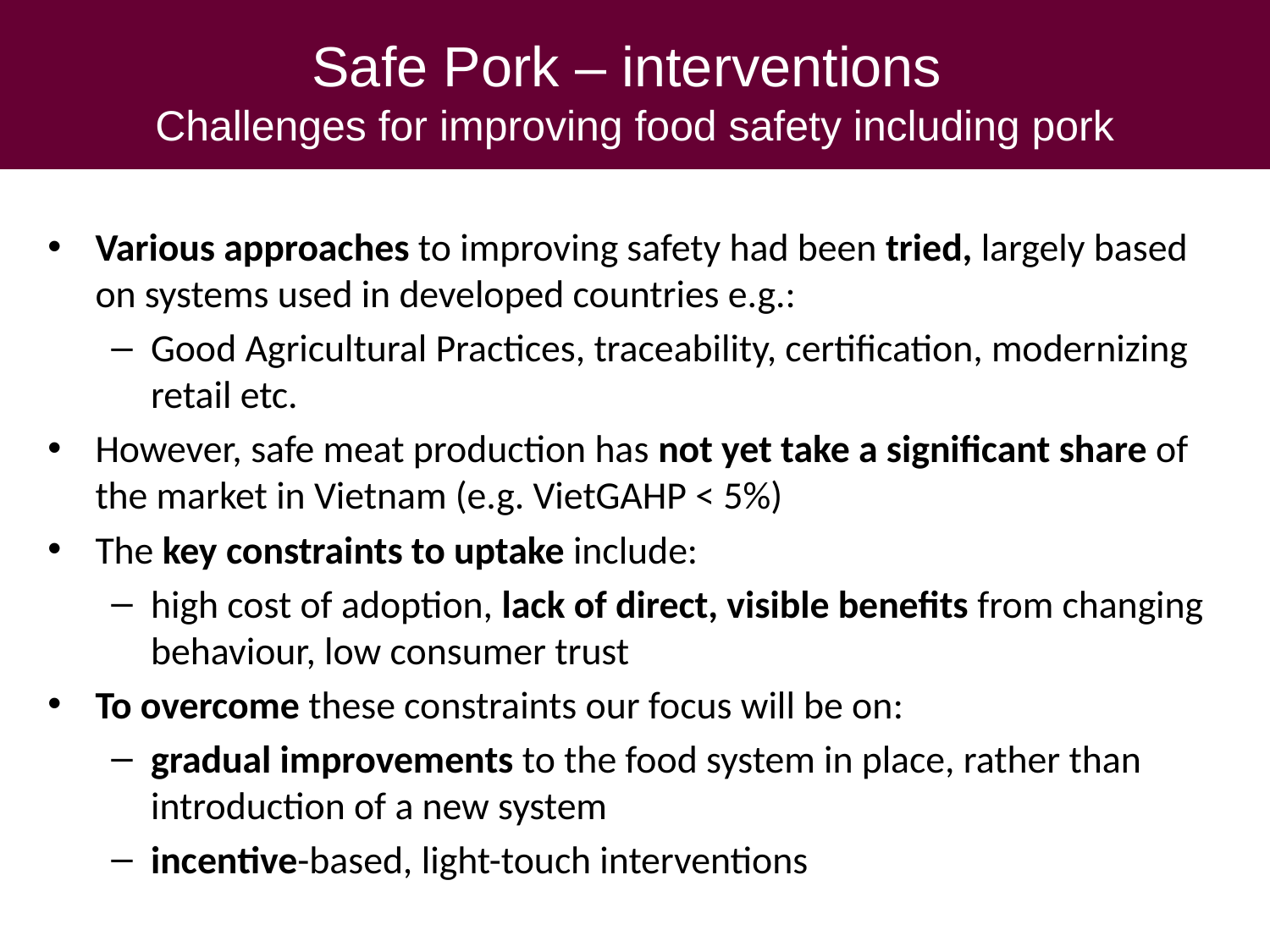

# Safe Pork – interventions Challenges for improving food safety including pork
Various approaches to improving safety had been tried, largely based on systems used in developed countries e.g.:
Good Agricultural Practices, traceability, certification, modernizing retail etc.
However, safe meat production has not yet take a significant share of the market in Vietnam (e.g. VietGAHP < 5%)
The key constraints to uptake include:
high cost of adoption, lack of direct, visible benefits from changing behaviour, low consumer trust
To overcome these constraints our focus will be on:
gradual improvements to the food system in place, rather than introduction of a new system
incentive-based, light-touch interventions